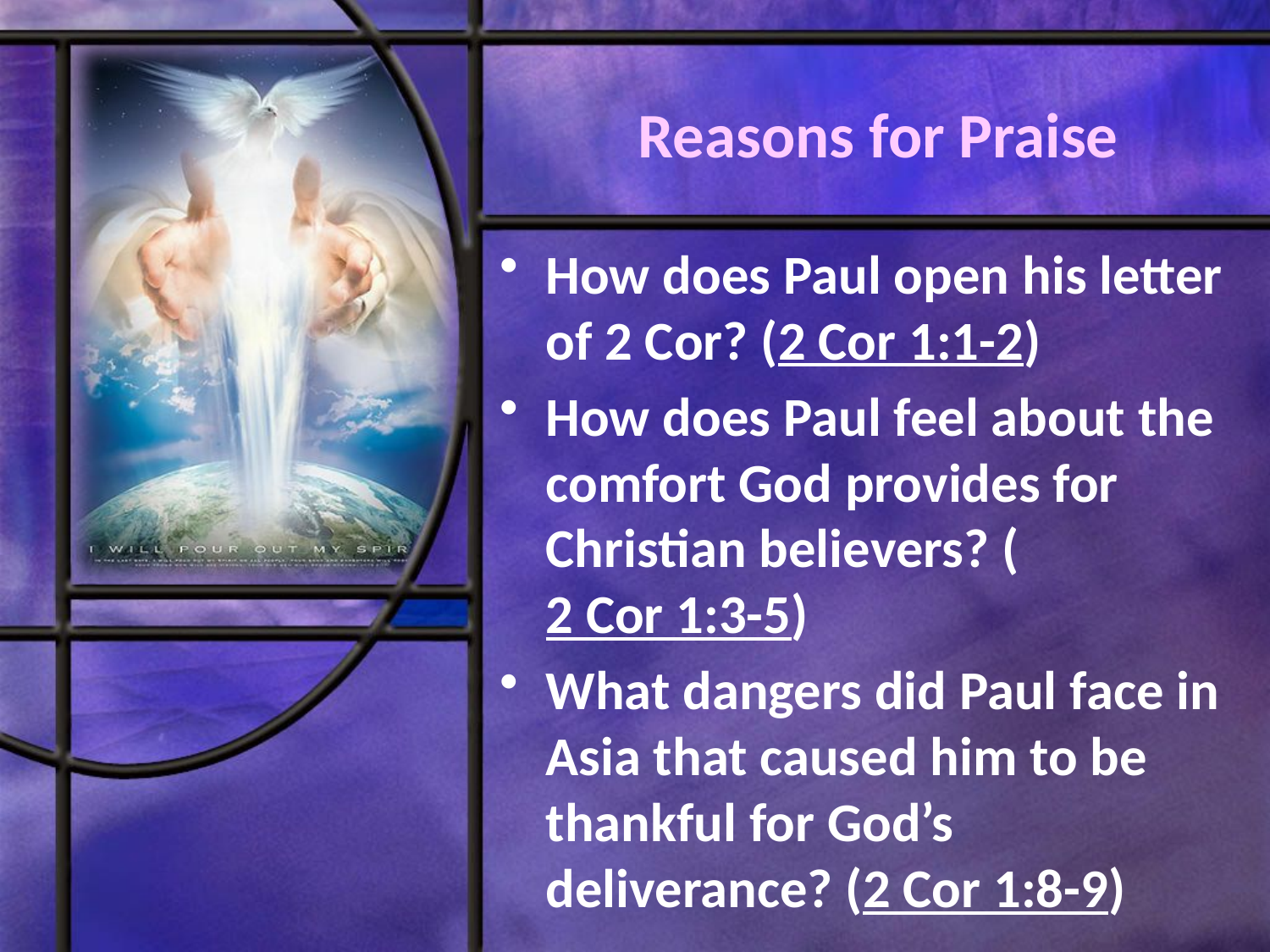

# Reasons for Praise
How does Paul open his letter of 2 Cor? (2 Cor 1:1-2)
How does Paul feel about the comfort God provides for Christian believers? (2 Cor 1:3-5)
What dangers did Paul face in Asia that caused him to be thankful for God’s deliverance? (2 Cor 1:8-9)